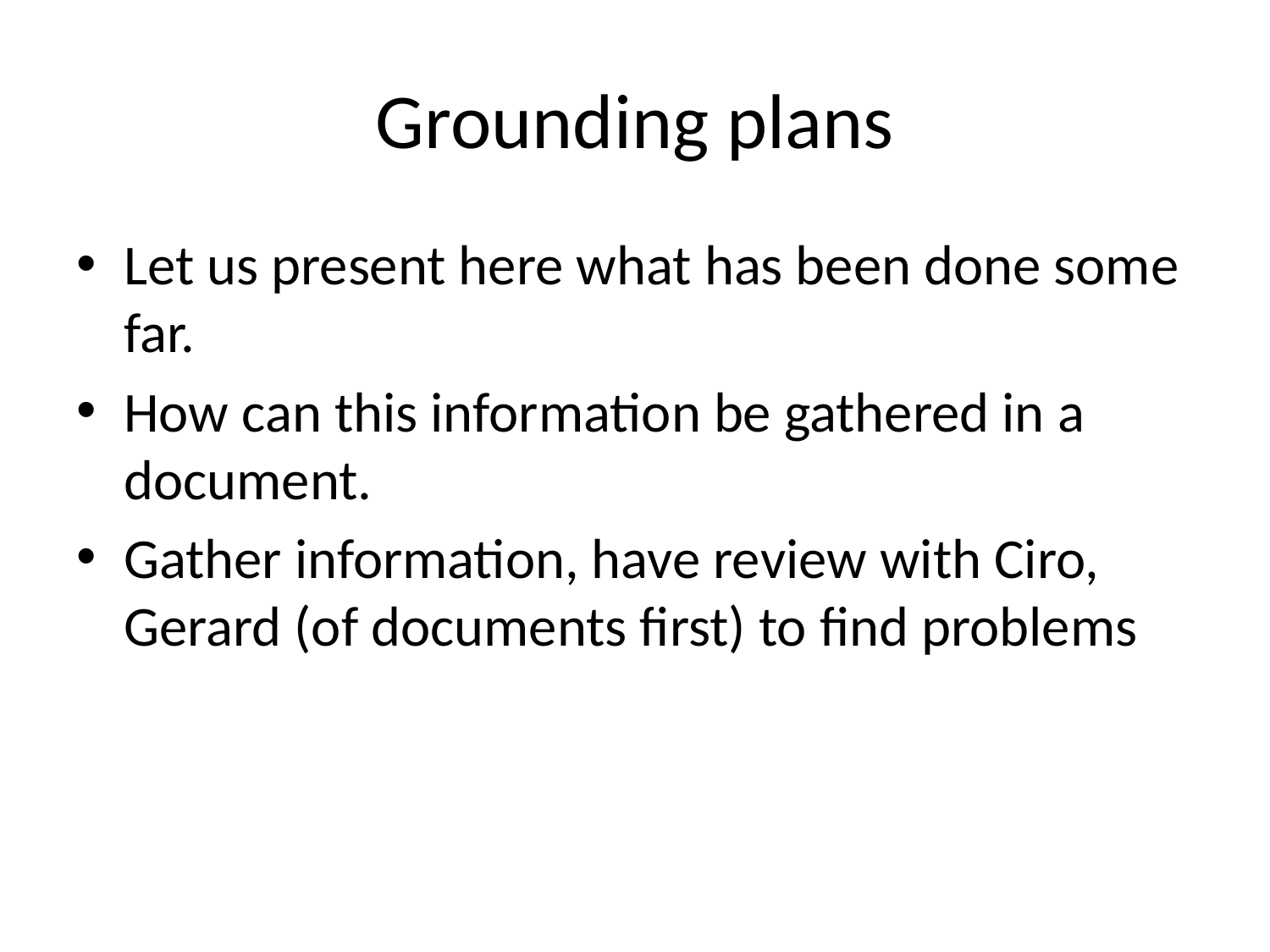

# Grounding plans
Let us present here what has been done some far.
How can this information be gathered in a document.
Gather information, have review with Ciro, Gerard (of documents first) to find problems